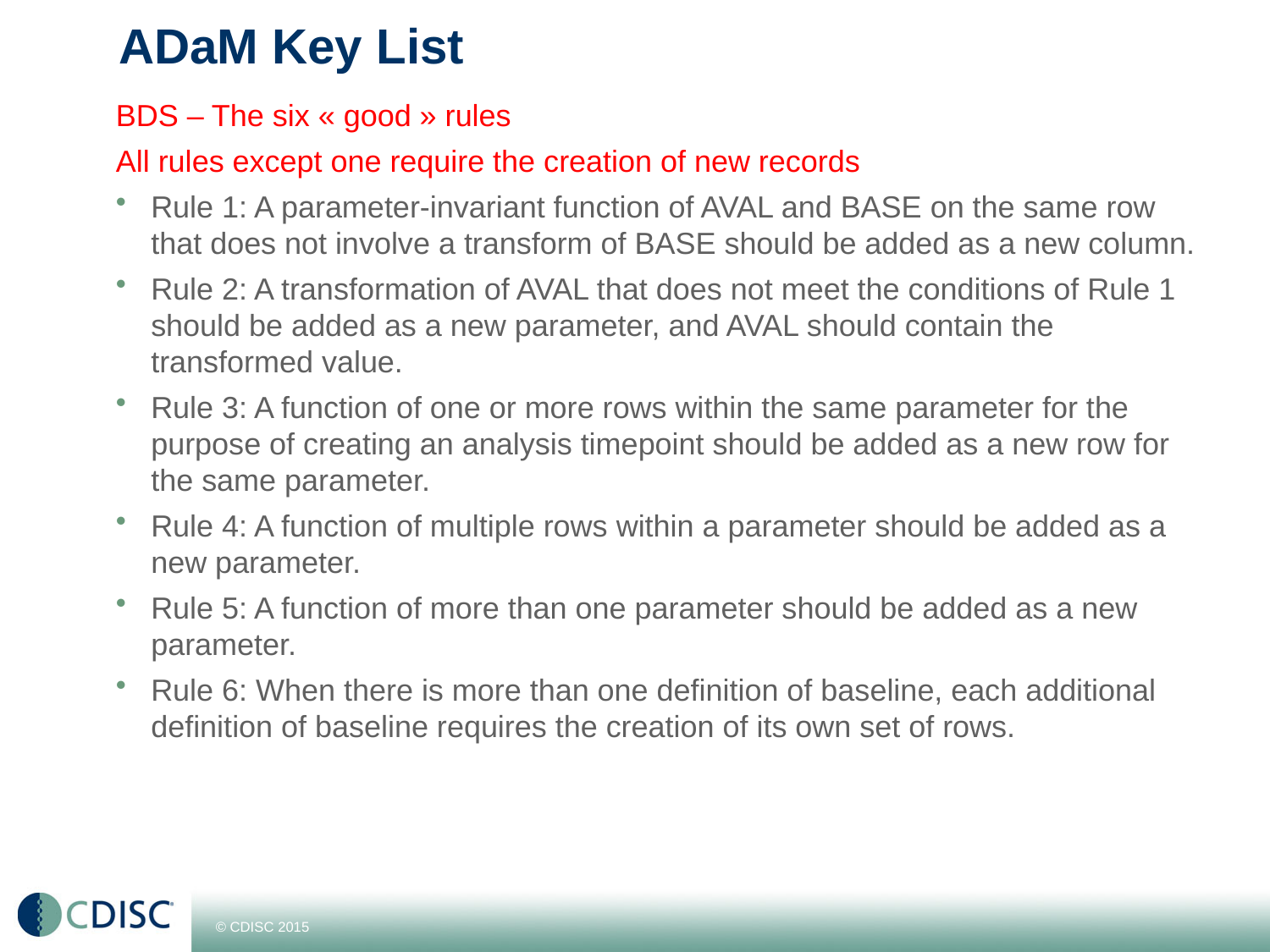

# ADaM Key List
BDS – The six « good » rules
All rules except one require the creation of new records
Rule 1: A parameter-invariant function of AVAL and BASE on the same row that does not involve a transform of BASE should be added as a new column.
Rule 2: A transformation of AVAL that does not meet the conditions of Rule 1 should be added as a new parameter, and AVAL should contain the transformed value.
Rule 3: A function of one or more rows within the same parameter for the purpose of creating an analysis timepoint should be added as a new row for the same parameter.
Rule 4: A function of multiple rows within a parameter should be added as a new parameter.
Rule 5: A function of more than one parameter should be added as a new parameter.
Rule 6: When there is more than one definition of baseline, each additional definition of baseline requires the creation of its own set of rows.